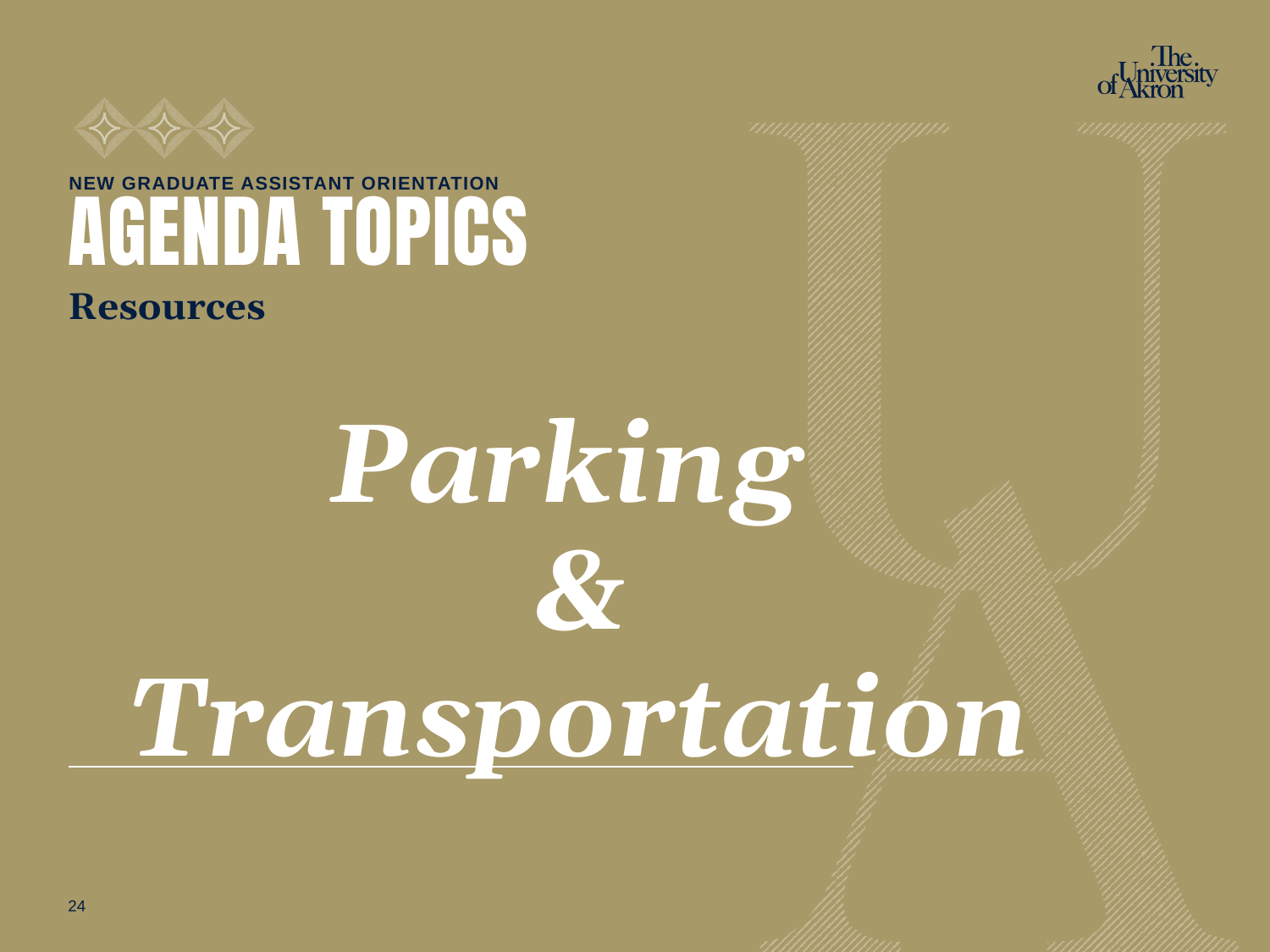

New Graduate Assistant Orientation
# AGENDA TOPICS
Resources

Parking
&
Transportation